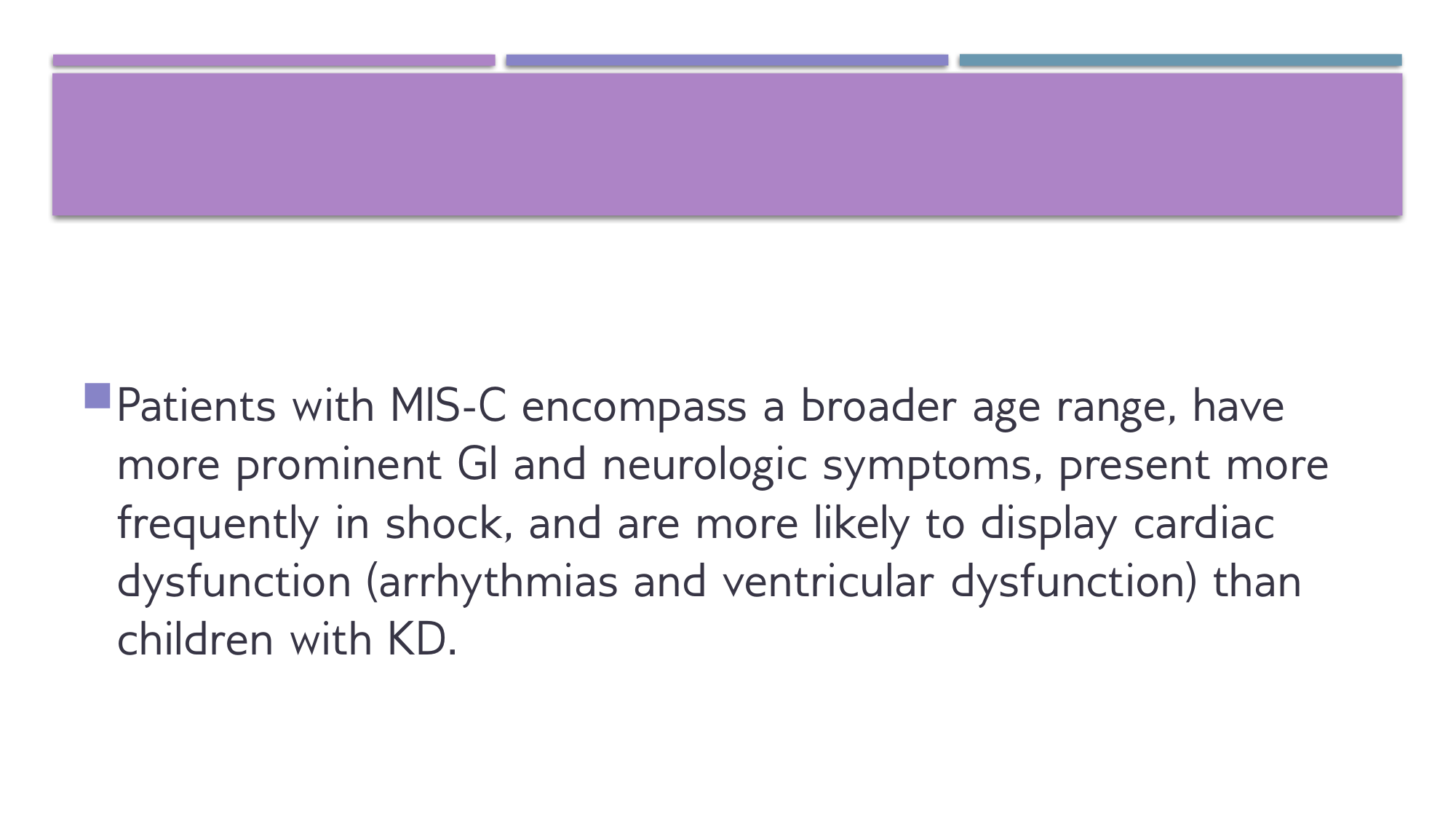

#

Patients with MIS-C encompass a broader age range, have more prominent GI and neurologic symptoms, present more frequently in shock, and are more likely to display cardiac dysfunction (arrhythmias and ventricular dysfunction) than children with KD.